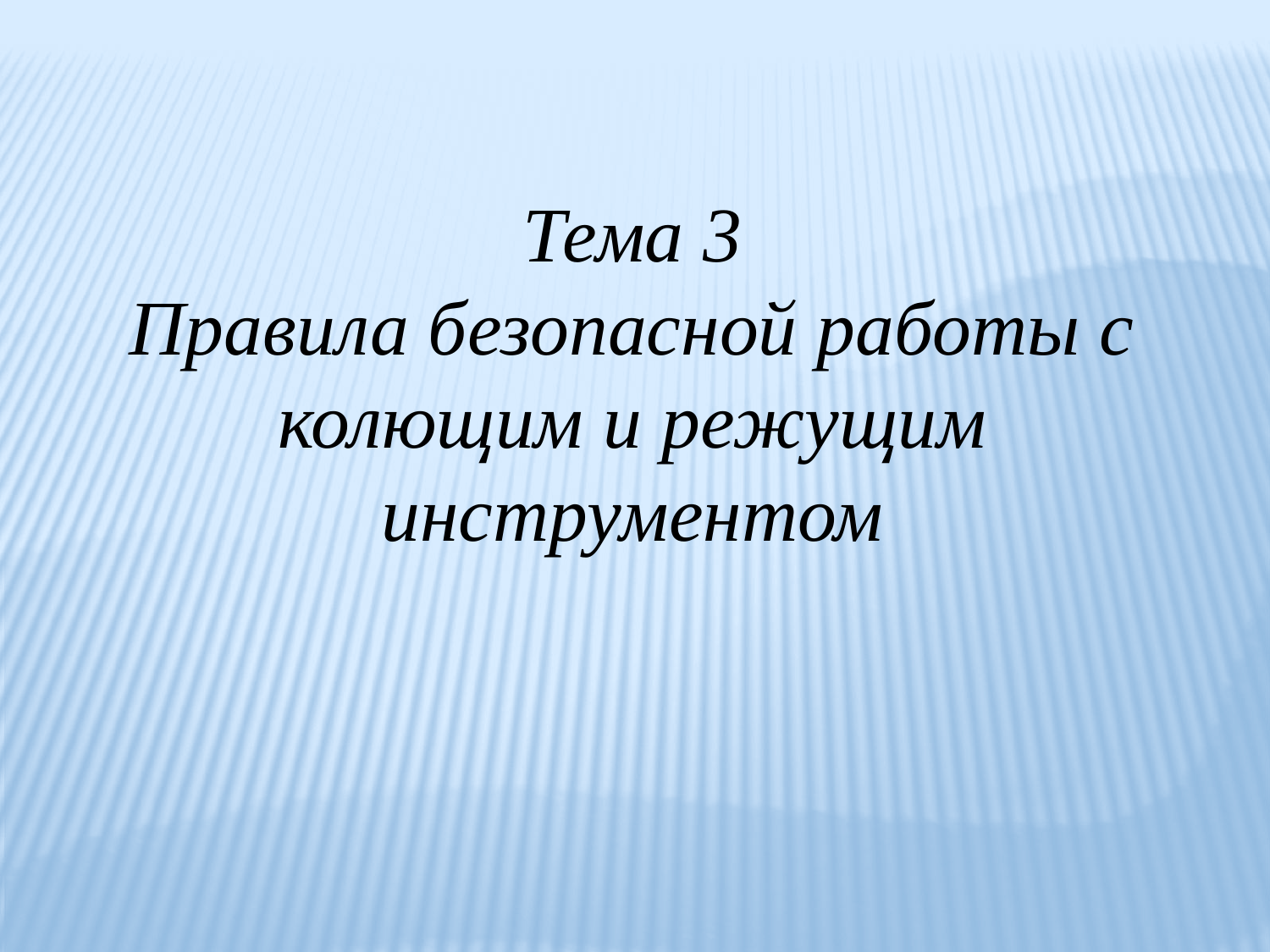

Тема 3
Правила безопасной работы с колющим и режущим инструментом